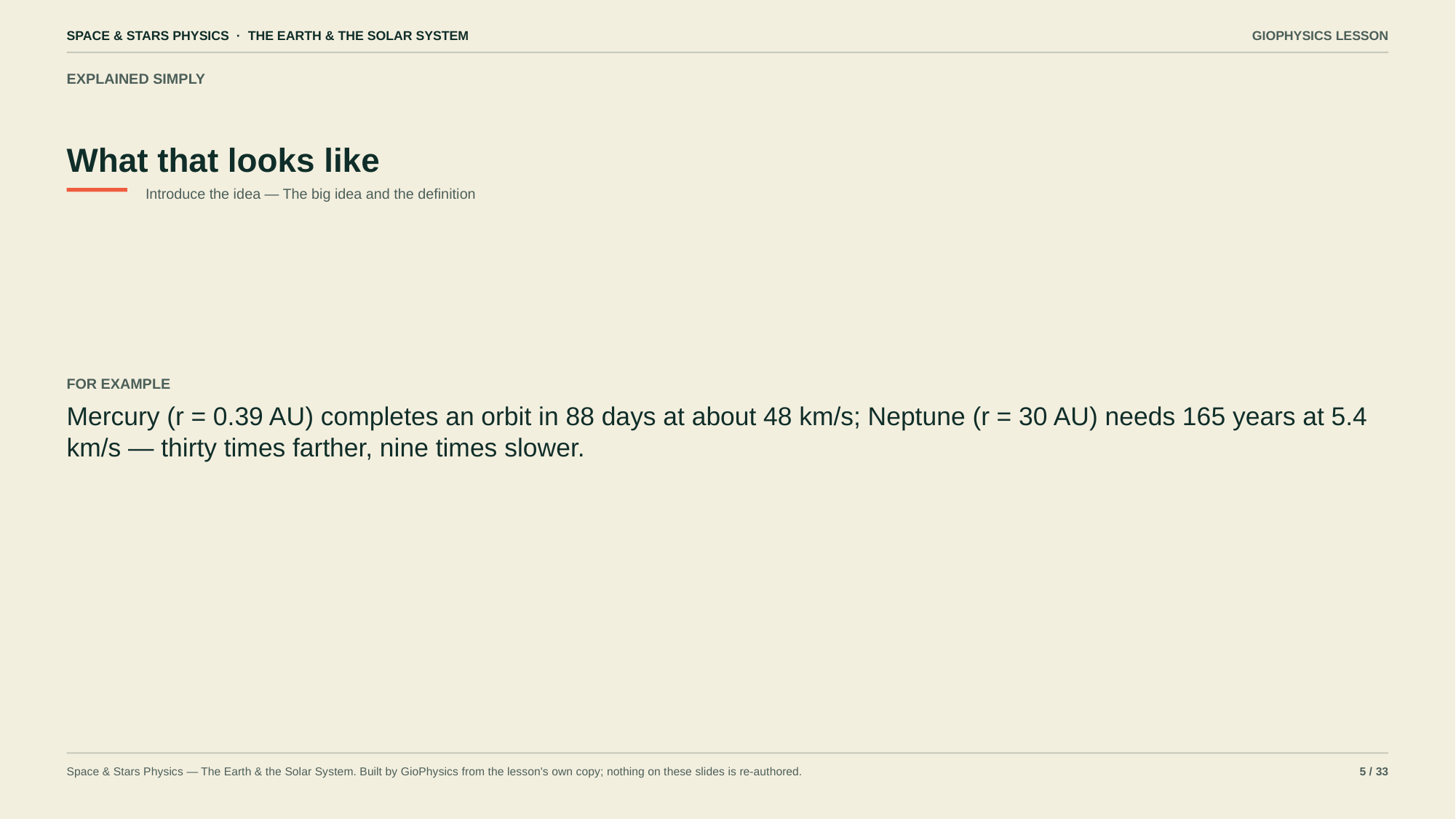

SPACE & STARS PHYSICS  ·  THE EARTH & THE SOLAR SYSTEM
GIOPHYSICS LESSON

EXPLAINED SIMPLY
What that looks like
Introduce the idea — The big idea and the definition

FOR EXAMPLE
Mercury (r = 0.39 AU) completes an orbit in 88 days at about 48 km/s; Neptune (r = 30 AU) needs 165 years at 5.4 km/s — thirty times farther, nine times slower.

Space & Stars Physics — The Earth & the Solar System. Built by GioPhysics from the lesson's own copy; nothing on these slides is re-authored.
5 / 33